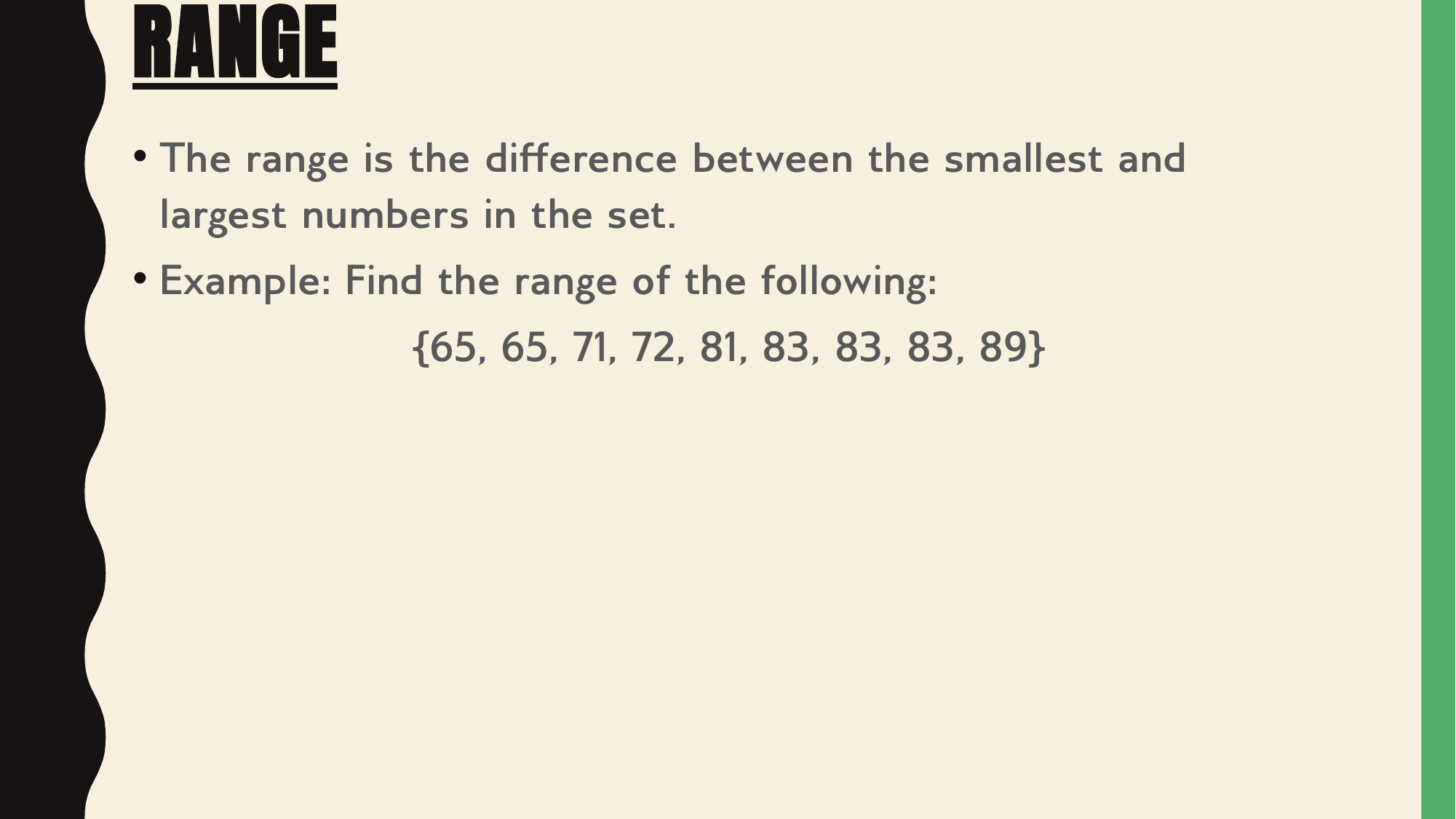

# RANGE
The range is the difference between the smallest and largest numbers in the set.
Example: Find the range of the following:
{65, 65, 71, 72, 81, 83, 83, 83, 89}